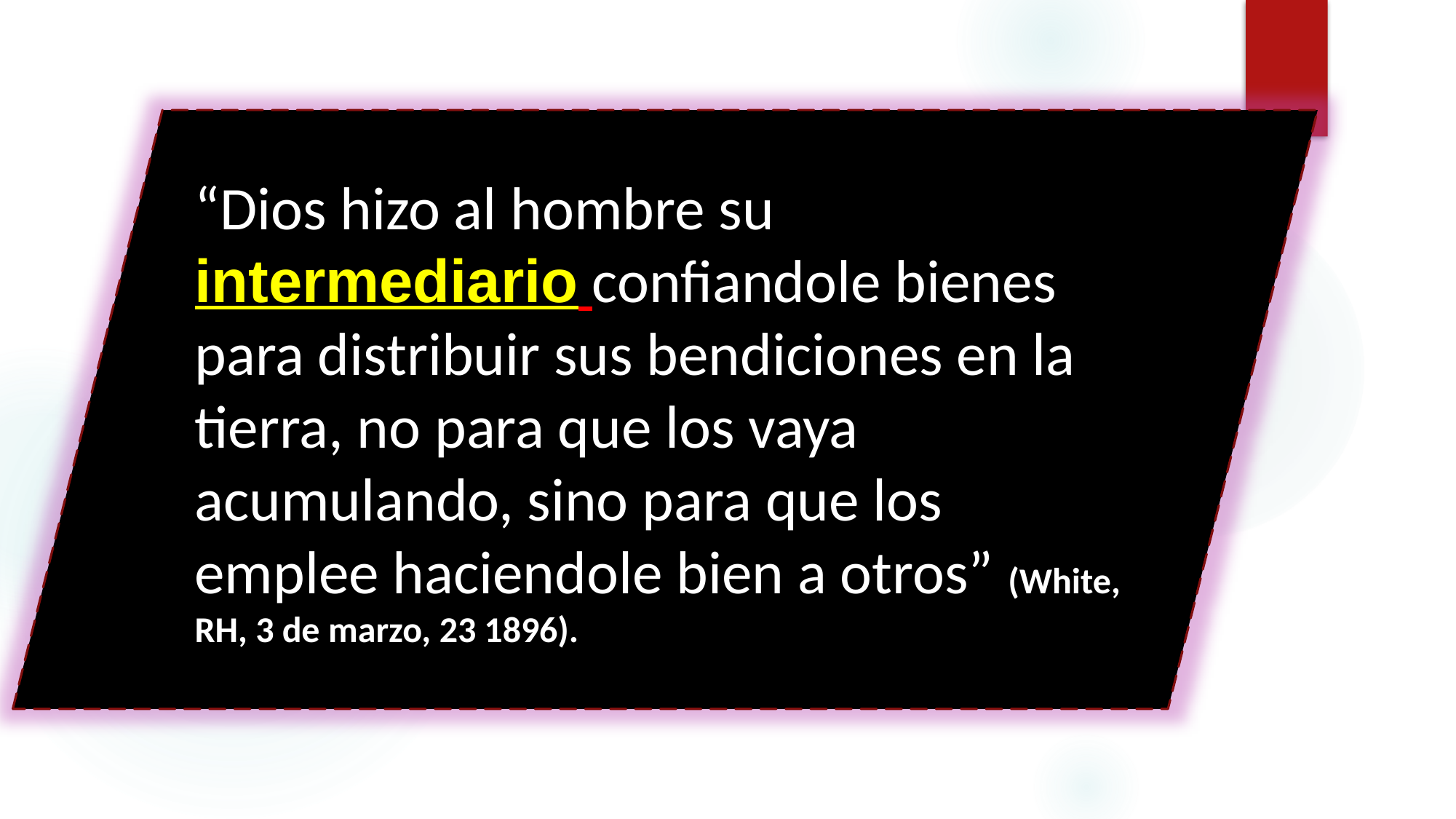

“Dios hizo al hombre su intermediario confiandole bienes para distribuir sus bendiciones en la tierra, no para que los vaya acumulando, sino para que los emplee haciendole bien a otros” (White, RH, 3 de marzo, 23 1896)., 1897). CMC, P. 17).
66